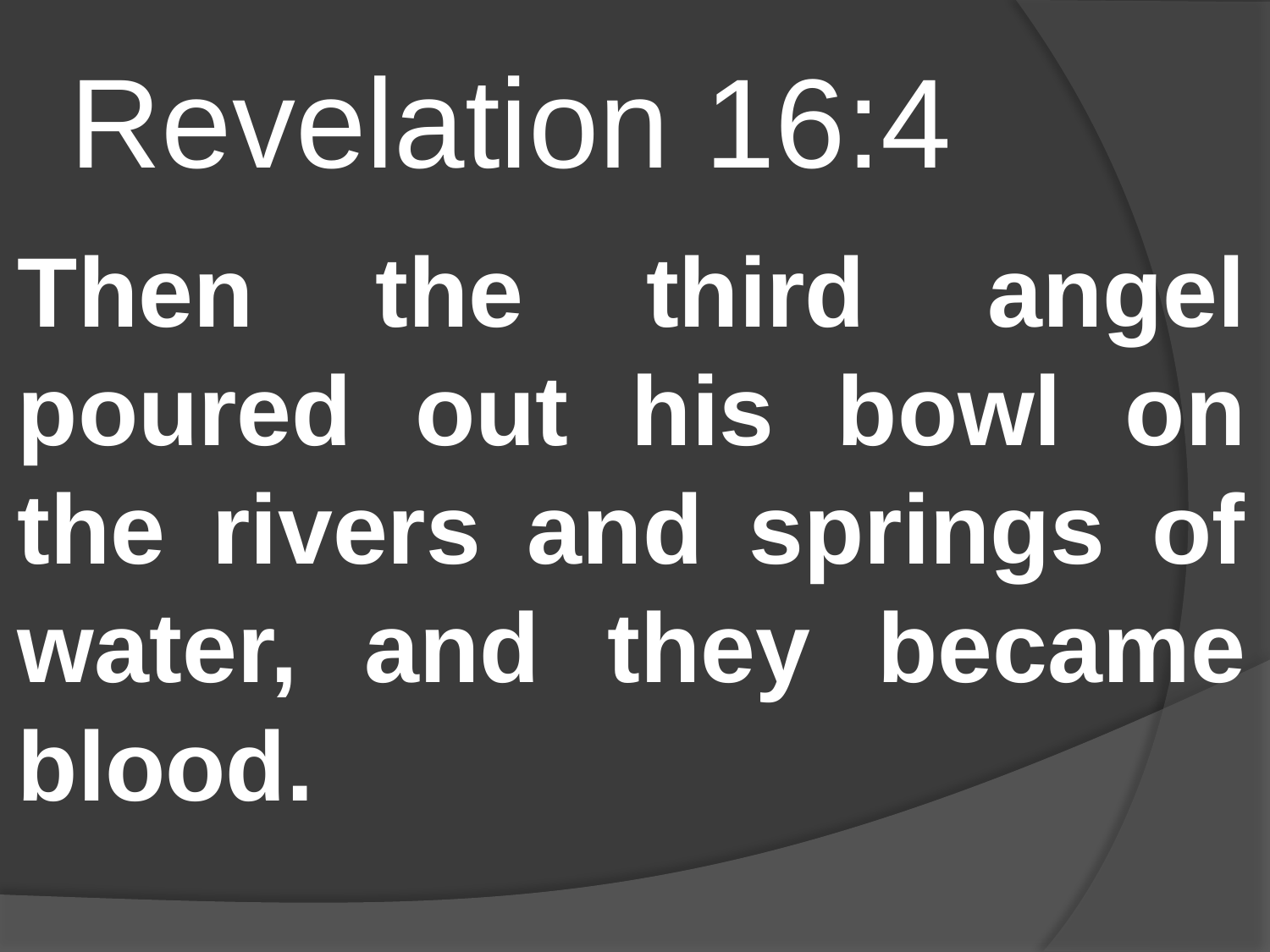

# Revelation 16:4
Then the third angel poured out his bowl on the rivers and springs of water, and they became blood.